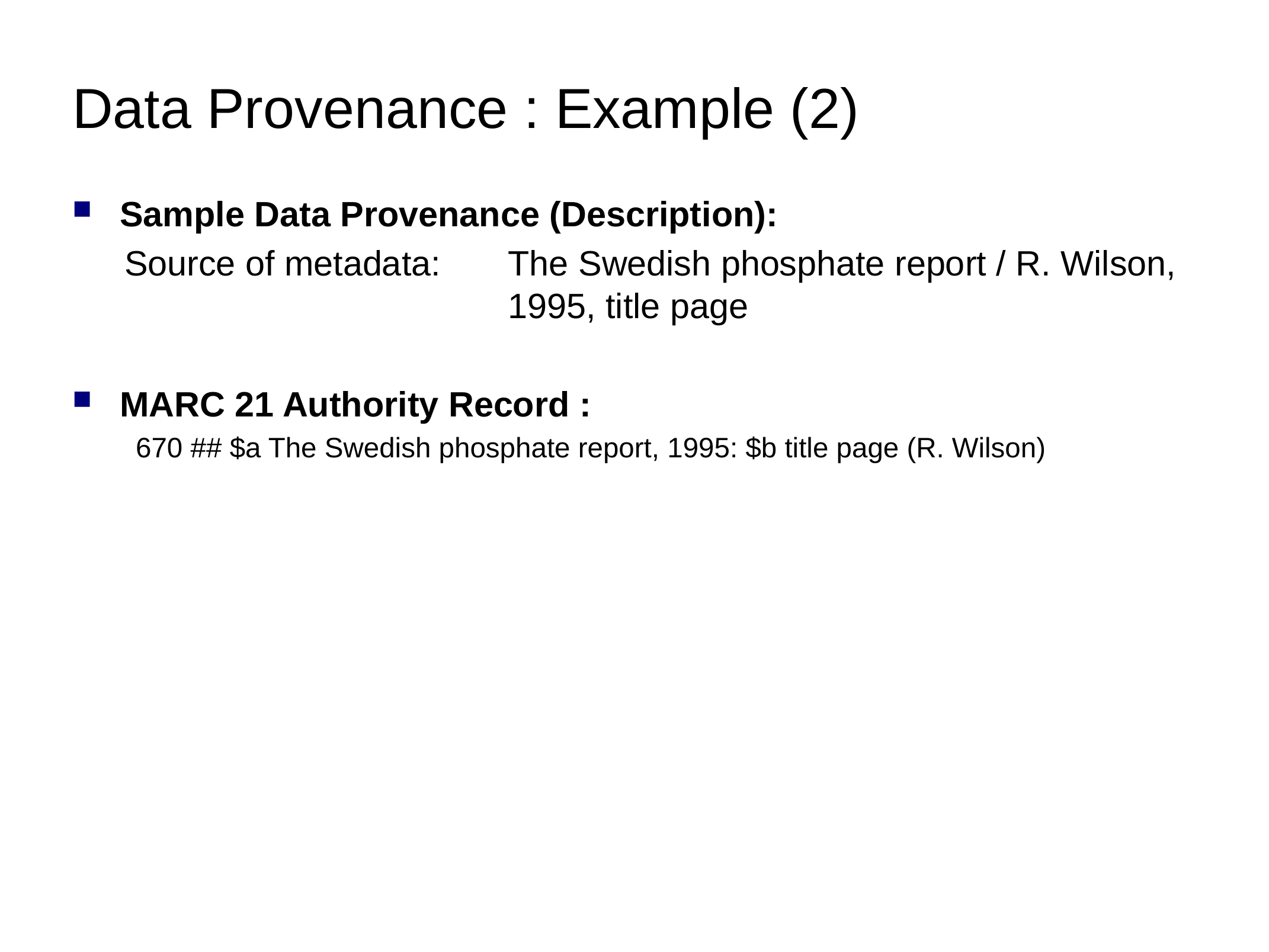

# Data Provenance : Example (2)
Sample Data Provenance (Description):
Source of metadata:	The Swedish phosphate report / R. Wilson, 1995, title page

MARC 21 Authority Record :
670 ## $a The Swedish phosphate report, 1995: $b title page (R. Wilson)